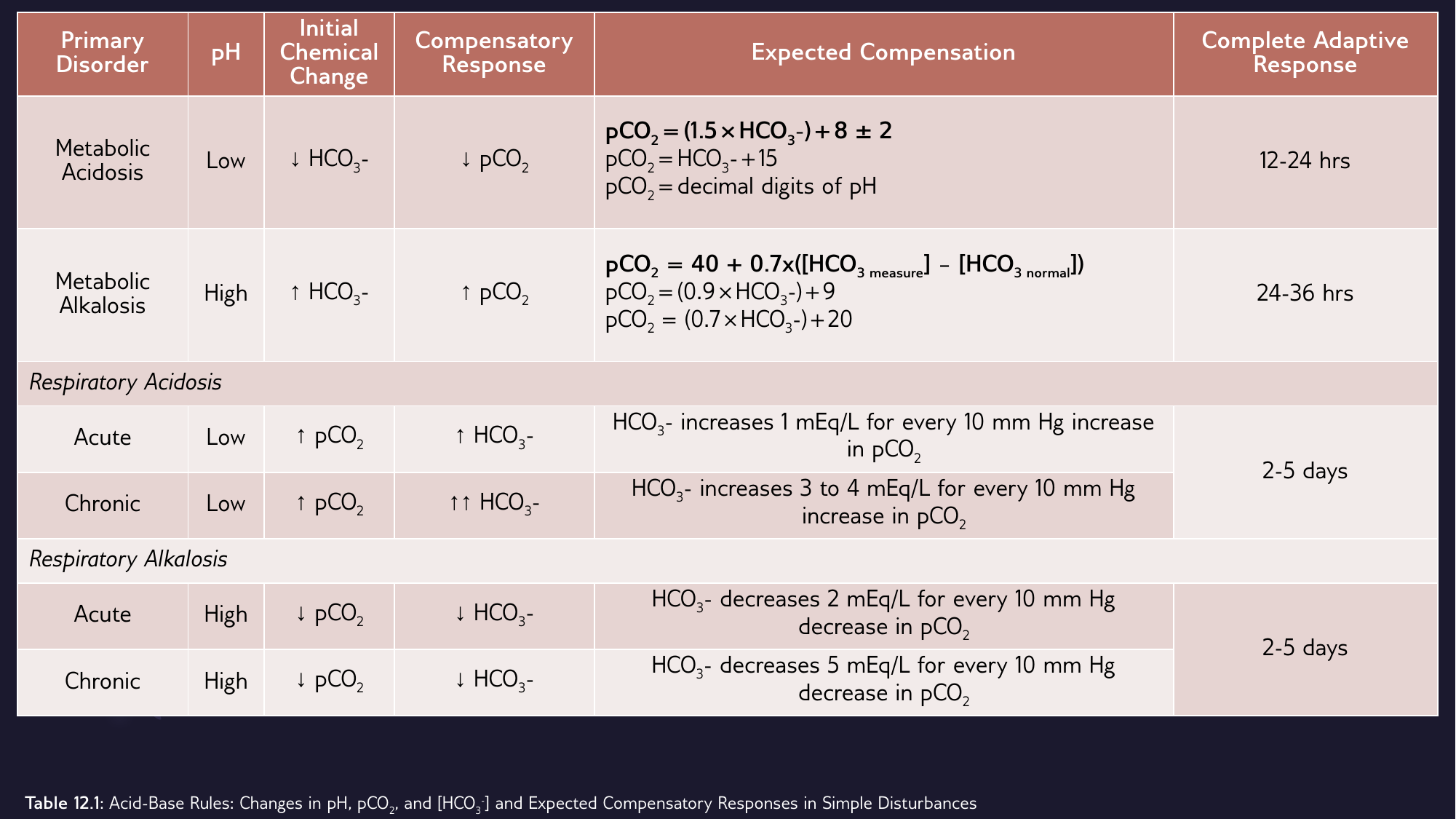

| Primary Disorder | pH | Initial Chemical Change | Compensatory Response | Expected Compensation | Complete Adaptive Response |
| --- | --- | --- | --- | --- | --- |
| Metabolic Acidosis | Low | ↓ HCO3- | ↓ pCO2 | pCO2 = (1.5 × HCO3-) + 8 ± 2 pCO2 = HCO3- + 15 pCO2 = decimal digits of pH | 12-24 hrs |
| Metabolic Alkalosis | High | ↑ HCO3- | ↑ pCO2 | pCO2 = 40 + 0.7x([HCO3 measure] – [HCO3 normal]) pCO2 = (0.9 × HCO3-) + 9 pCO2 = (0.7 × HCO3-) + 20 | 24-36 hrs |
| Respiratory Acidosis |  |  |  |  |  |
| Acute | Low | ↑ pCO2 | ↑ HCO3- | HCO3- increases 1 mEq/L for every 10 mm Hg increase in pCO2 | 2-5 days |
| Chronic | Low | ↑ pCO2 | ↑↑ HCO3- | HCO3- increases 3 to 4 mEq/L for every 10 mm Hg increase in pCO2 |  |
| Respiratory Alkalosis |  |  |  |  |  |
| Acute | High | ↓ pCO2 | ↓ HCO3- | HCO3- decreases 2 mEq/L for every 10 mm Hg decrease in pCO2 | 2-5 days |
| Chronic | High | ↓ pCO2 | ↓ HCO3- | HCO3- decreases 5 mEq/L for every 10 mm Hg decrease in pCO2 |  |
#
Table 12.1: Acid-Base Rules: Changes in pH, pCO2, and [HCO3−] and Expected Compensatory Responses in Simple Disturbances